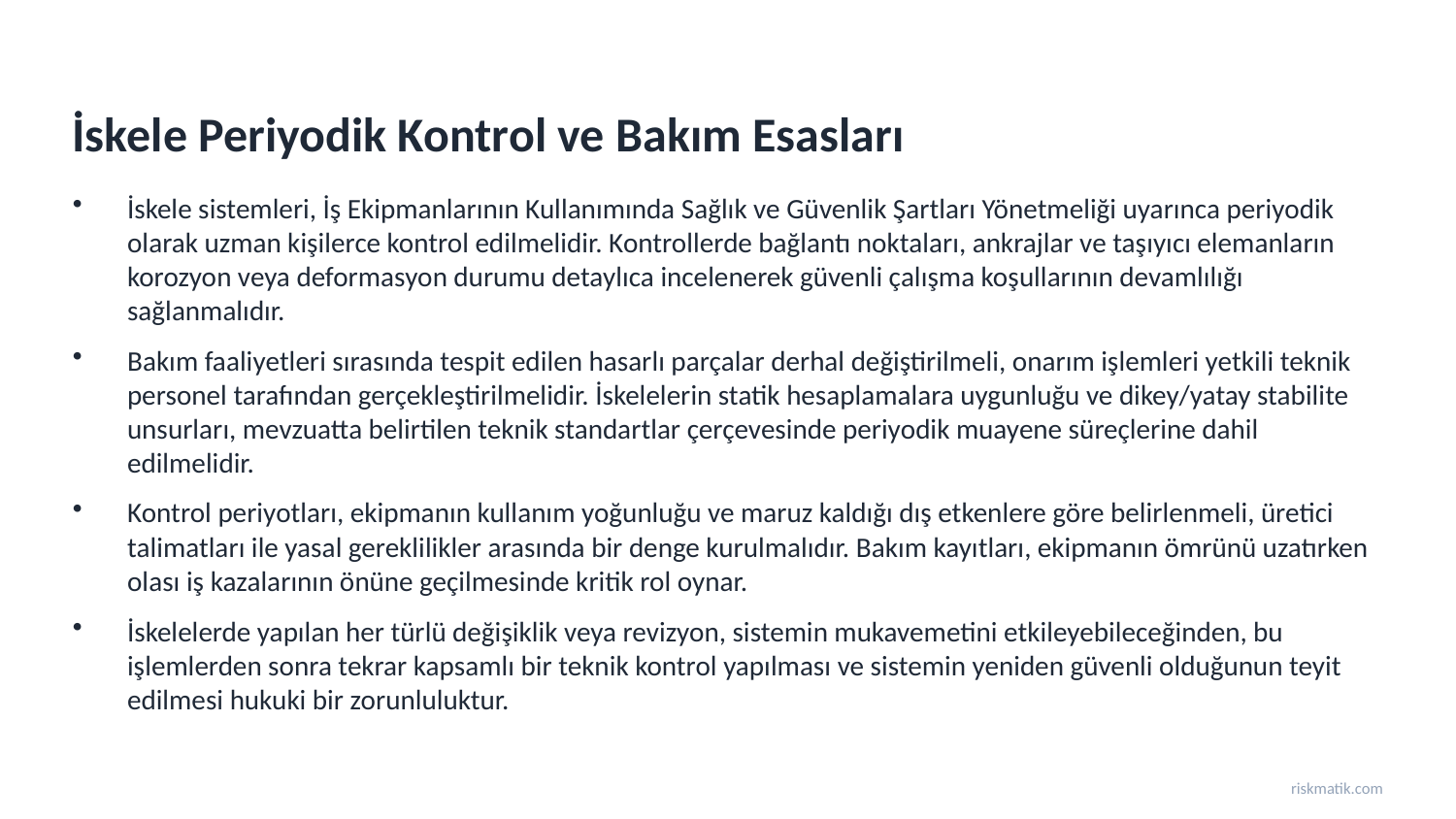

İskele Periyodik Kontrol ve Bakım Esasları
İskele sistemleri, İş Ekipmanlarının Kullanımında Sağlık ve Güvenlik Şartları Yönetmeliği uyarınca periyodik olarak uzman kişilerce kontrol edilmelidir. Kontrollerde bağlantı noktaları, ankrajlar ve taşıyıcı elemanların korozyon veya deformasyon durumu detaylıca incelenerek güvenli çalışma koşullarının devamlılığı sağlanmalıdır.
Bakım faaliyetleri sırasında tespit edilen hasarlı parçalar derhal değiştirilmeli, onarım işlemleri yetkili teknik personel tarafından gerçekleştirilmelidir. İskelelerin statik hesaplamalara uygunluğu ve dikey/yatay stabilite unsurları, mevzuatta belirtilen teknik standartlar çerçevesinde periyodik muayene süreçlerine dahil edilmelidir.
Kontrol periyotları, ekipmanın kullanım yoğunluğu ve maruz kaldığı dış etkenlere göre belirlenmeli, üretici talimatları ile yasal gereklilikler arasında bir denge kurulmalıdır. Bakım kayıtları, ekipmanın ömrünü uzatırken olası iş kazalarının önüne geçilmesinde kritik rol oynar.
İskelelerde yapılan her türlü değişiklik veya revizyon, sistemin mukavemetini etkileyebileceğinden, bu işlemlerden sonra tekrar kapsamlı bir teknik kontrol yapılması ve sistemin yeniden güvenli olduğunun teyit edilmesi hukuki bir zorunluluktur.
riskmatik.com